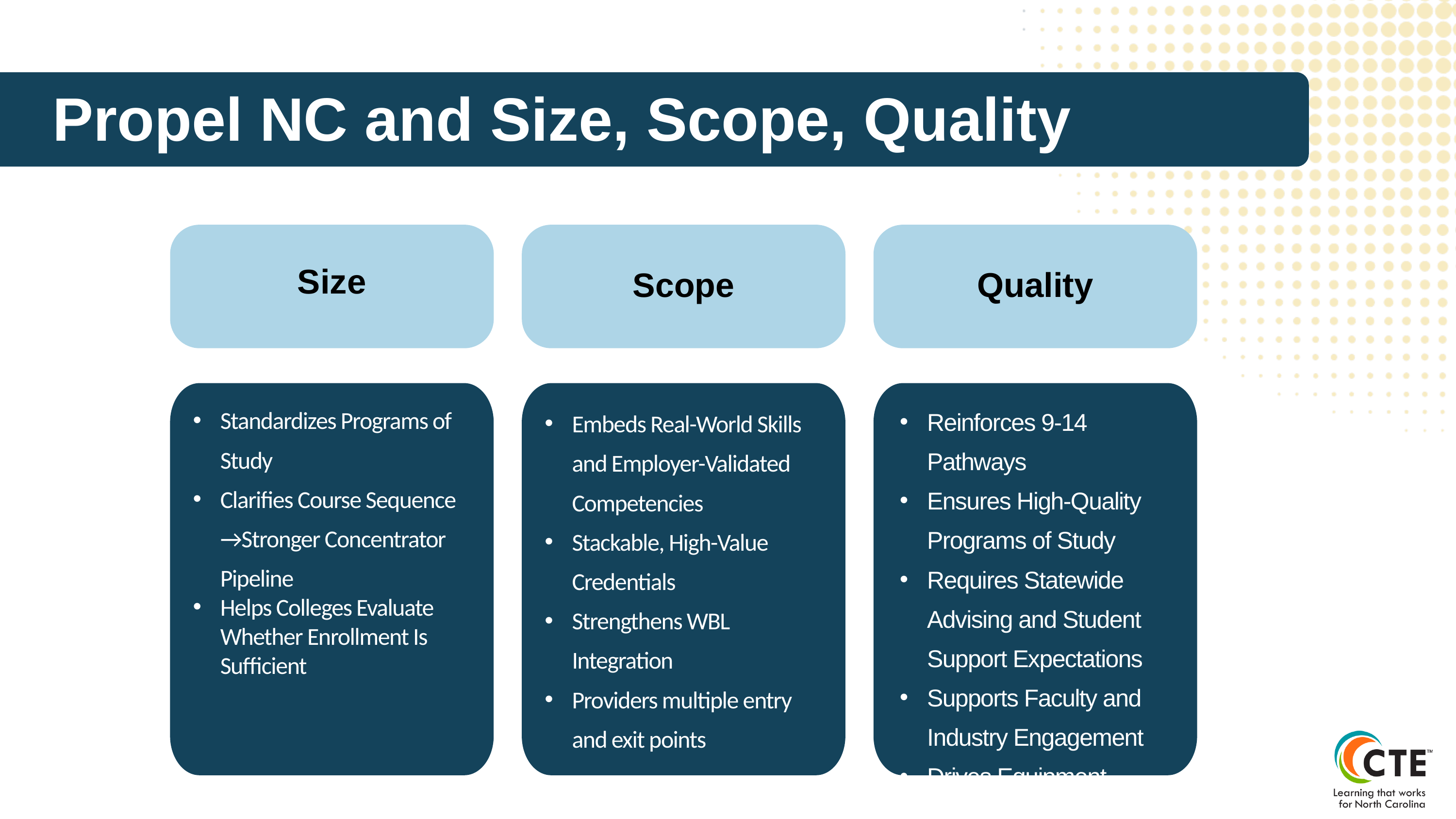

Propel NC and Size, Scope, Quality

Size
Scope
Quality

Standardizes Programs of Study
Clarifies Course Sequence →Stronger Concentrator Pipeline
Helps Colleges Evaluate Whether Enrollment Is Sufficient

Reinforces 9-14 Pathways
Ensures High-Quality Programs of Study
Requires Statewide Advising and Student Support Expectations
Supports Faculty and Industry Engagement
Drives Equipment Modernization
Embeds Real-World Skills and Employer-Validated Competencies
Stackable, High-Value Credentials
Strengthens WBL Integration
Providers multiple entry and exit points